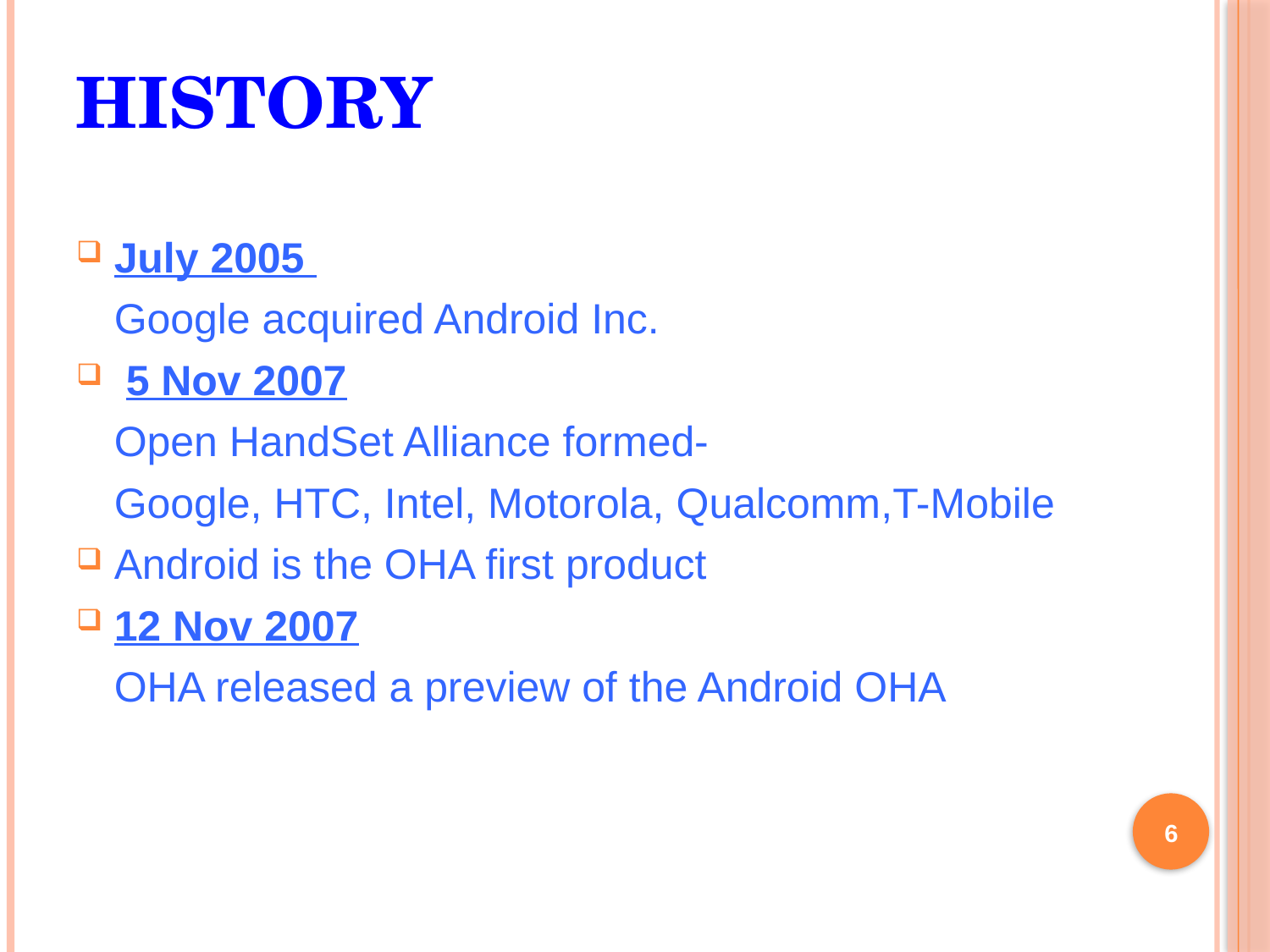

# History

July 2005
	Google acquired Android Inc.
 5 Nov 2007
	Open HandSet Alliance formed-
	Google, HTC, Intel, Motorola, Qualcomm,T-Mobile
Android is the OHA first product
12 Nov 2007
	OHA released a preview of the Android OHA

6